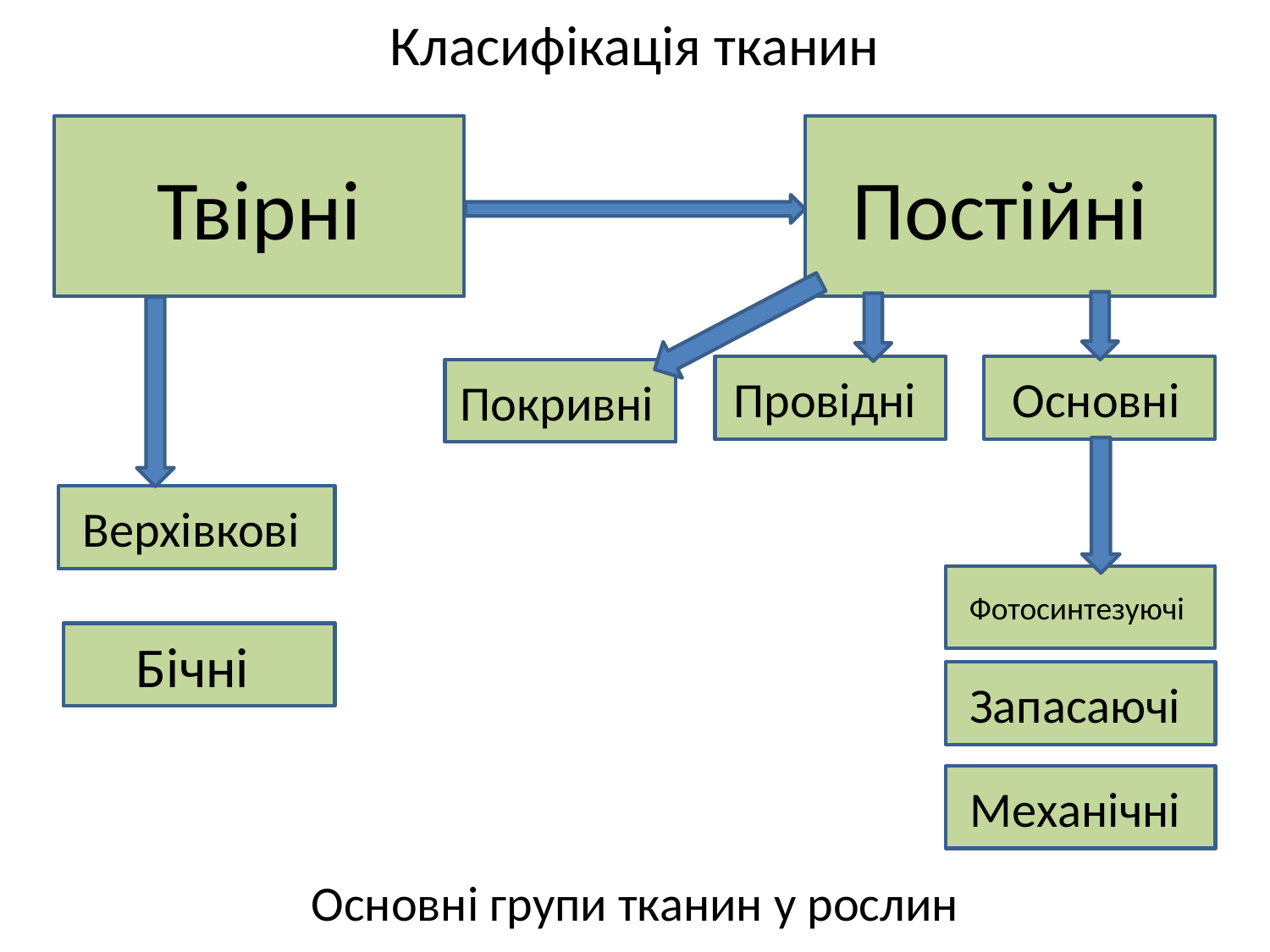

# Класифікація тканин
Постійні
Твірні

Провідні
Основні
Покривні

Верхівкові

Фотосинтезуючі
Бічні
Запасаючі
Механічні
Основні групи тканин у рослин